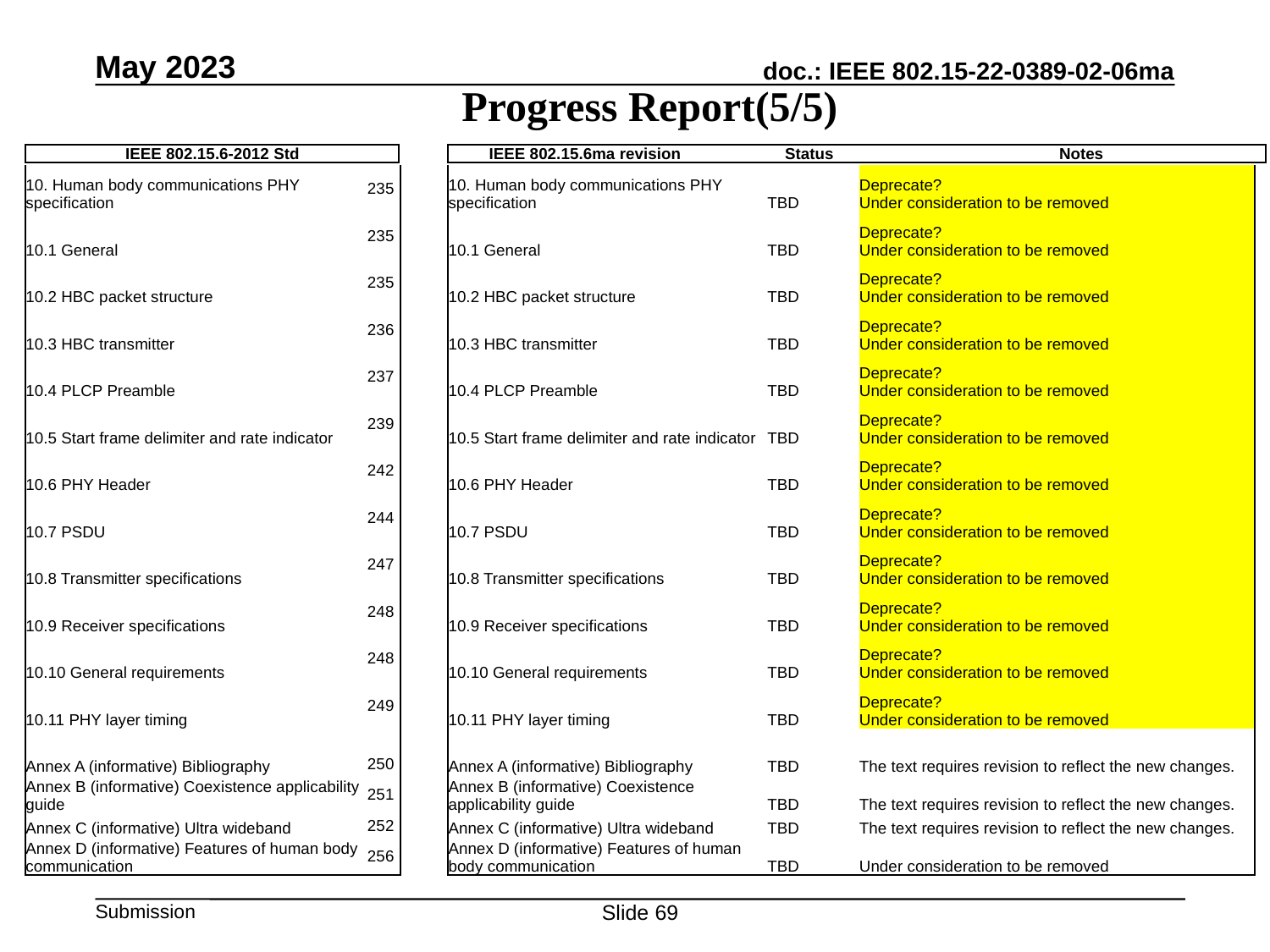

May 2023
# Progress Report(5/5)
|  |  |  |  |  |  |  |
| --- | --- | --- | --- | --- | --- | --- |
| IEEE 802.15.6-2012 Std |  |  | IEEE 802.15.6ma revision |  | Status | Notes |
| 10. Human body communications PHY specification | 235 |  | 10. Human body communications PHY specification | TBD | Deprecate? Under consideration to be removed |
| --- | --- | --- | --- | --- | --- |
| 10.1 General | 235 |  | 10.1 General | TBD | Deprecate? Under consideration to be removed |
| 10.2 HBC packet structure | 235 |  | 10.2 HBC packet structure | TBD | Deprecate? Under consideration to be removed |
| 10.3 HBC transmitter | 236 |  | 10.3 HBC transmitter | TBD | Deprecate? Under consideration to be removed |
| 10.4 PLCP Preamble | 237 |  | 10.4 PLCP Preamble | TBD | Deprecate? Under consideration to be removed |
| 10.5 Start frame delimiter and rate indicator | 239 |  | 10.5 Start frame delimiter and rate indicator | TBD | Deprecate? Under consideration to be removed |
| 10.6 PHY Header | 242 |  | 10.6 PHY Header | TBD | Deprecate? Under consideration to be removed |
| 10.7 PSDU | 244 |  | 10.7 PSDU | TBD | Deprecate? Under consideration to be removed |
| 10.8 Transmitter specifications | 247 |  | 10.8 Transmitter specifications | TBD | Deprecate? Under consideration to be removed |
| 10.9 Receiver specifications | 248 |  | 10.9 Receiver specifications | TBD | Deprecate? Under consideration to be removed |
| 10.10 General requirements | 248 |  | 10.10 General requirements | TBD | Deprecate? Under consideration to be removed |
| 10.11 PHY layer timing | 249 |  | 10.11 PHY layer timing | TBD | Deprecate? Under consideration to be removed |
|  |  |  |  |  |  |
| Annex A (informative) Bibliography | 250 |  | Annex A (informative) Bibliography | TBD | The text requires revision to reflect the new changes. |
| Annex B (informative) Coexistence applicability guide | 251 |  | Annex B (informative) Coexistence applicability guide | TBD | The text requires revision to reflect the new changes. |
| Annex C (informative) Ultra wideband | 252 |  | Annex C (informative) Ultra wideband | TBD | The text requires revision to reflect the new changes. |
| Annex D (informative) Features of human body communication | 256 |  | Annex D (informative) Features of human body communication | TBD | Under consideration to be removed |
Slide 69